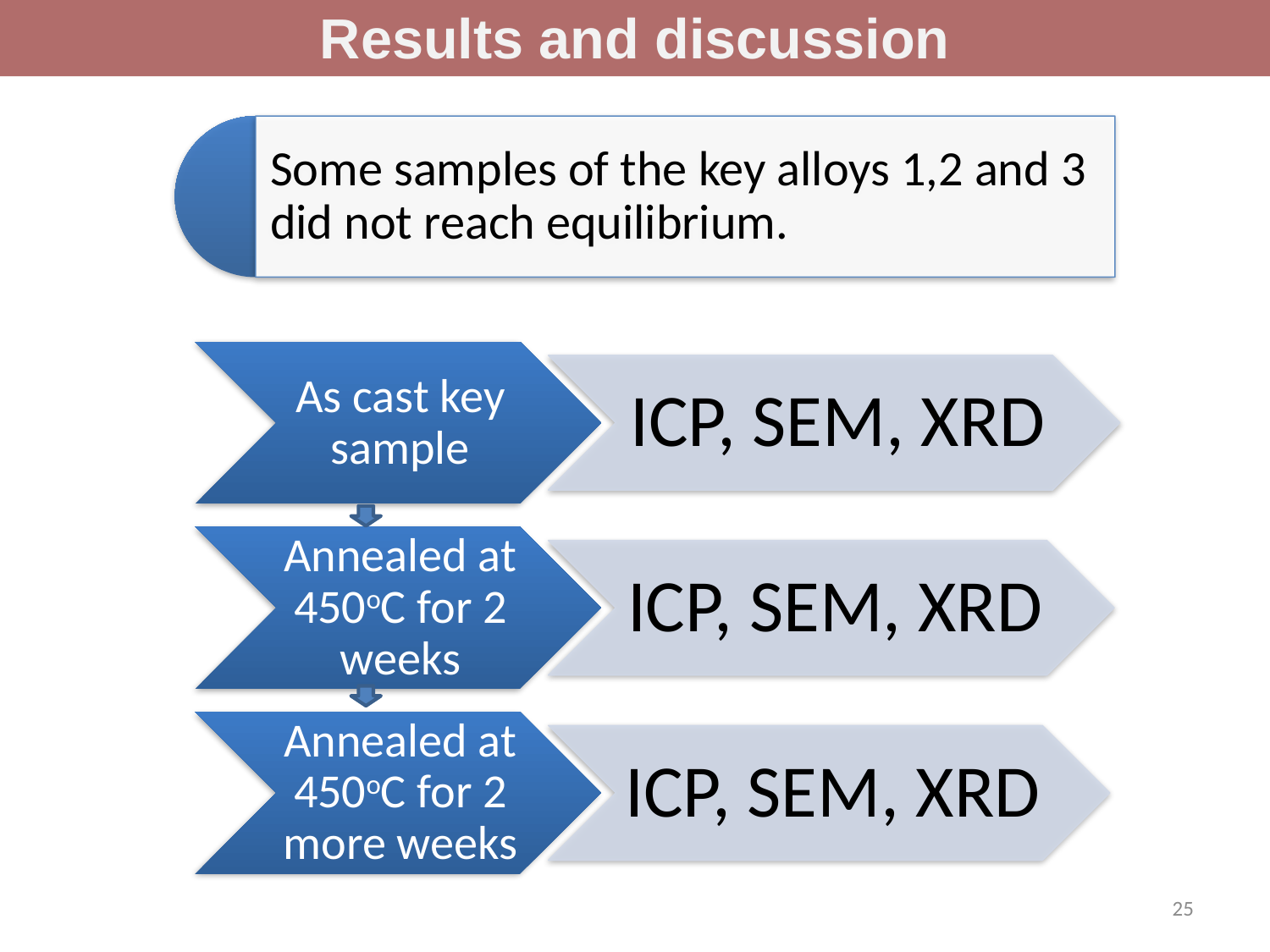

Results and discussion
Some samples of the key alloys 1,2 and 3 did not reach equilibrium.
As cast key sample
ICP, SEM, XRD
Annealed at 450oC for 2 weeks
ICP, SEM, XRD
Annealed at 450oC for 2 more weeks
ICP, SEM, XRD

25